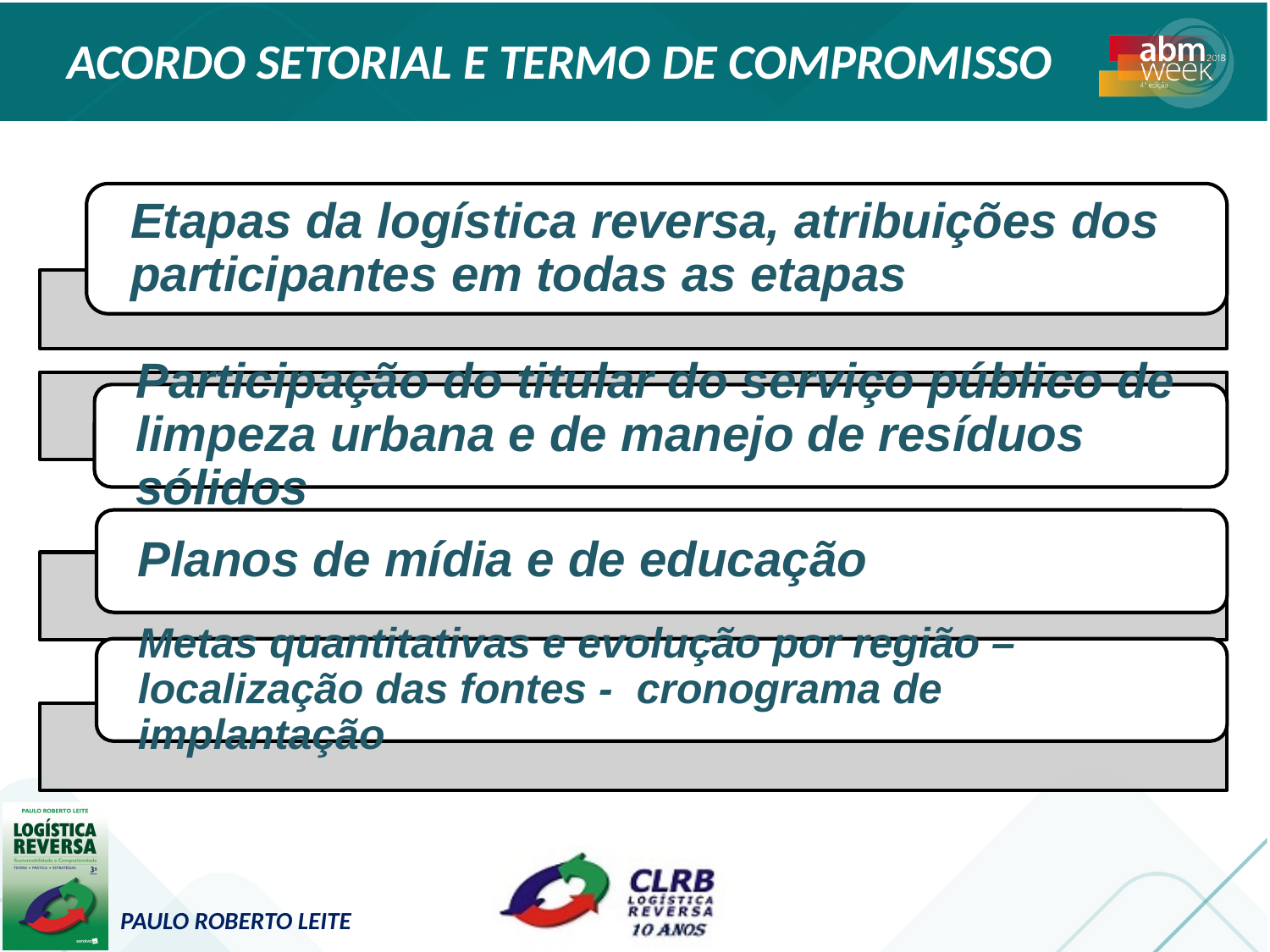

# ACORDO SETORIAL E TERMO DE COMPROMISSO
Etapas da logística reversa, atribuições dos participantes em todas as etapas
Participação do titular do serviço público de limpeza urbana e de manejo de resíduos sólidos
Planos de mídia e de educação
Metas quantitativas e evolução por região – localização das fontes -  cronograma de implantação